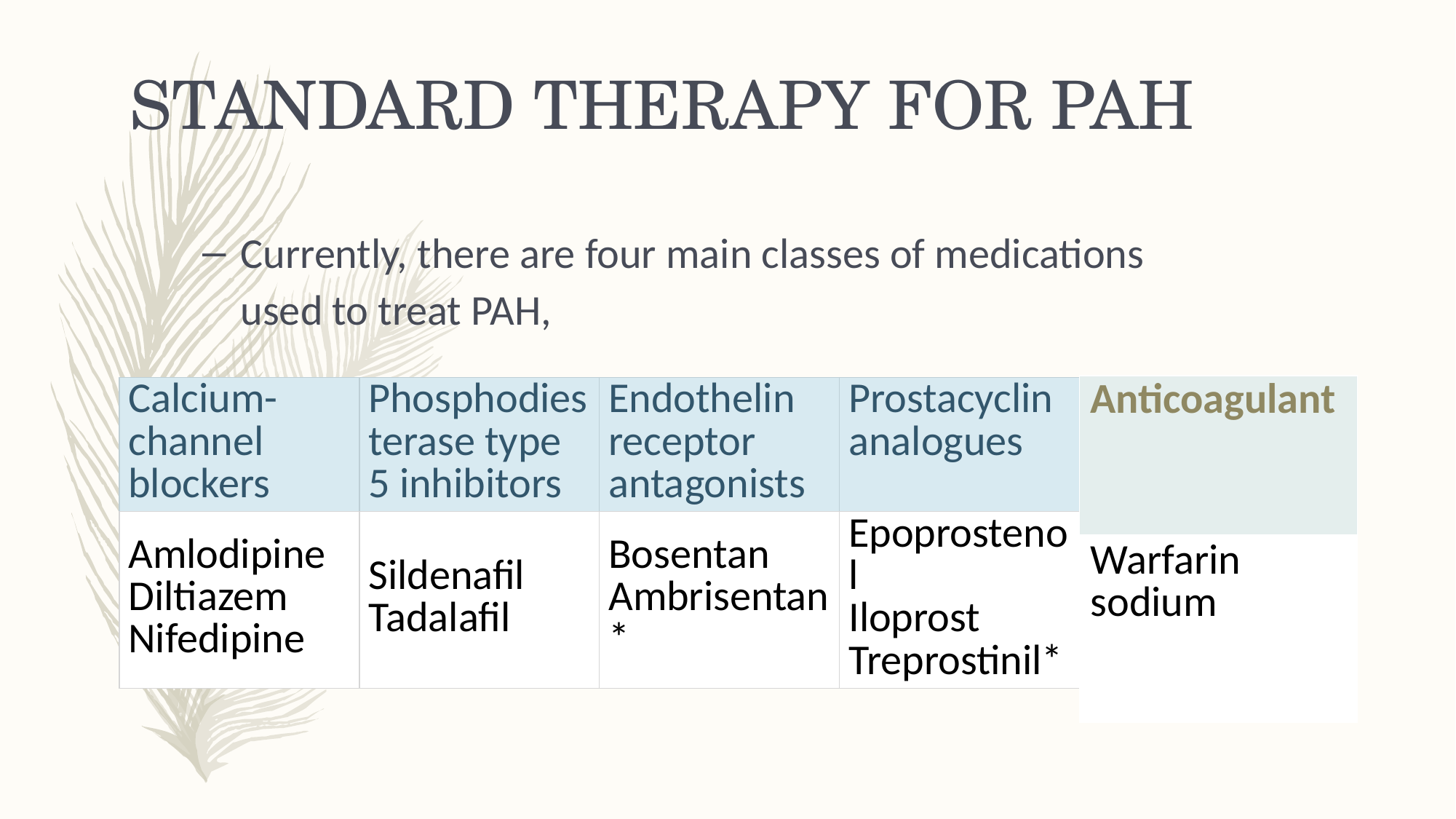

# STANDARD THERAPY FOR PAH
Currently, there are four main classes of medications used to treat PAH,
| Anticoagulant |
| --- |
| Warfarin sodium |
| Calcium-channel blockers | Phosphodiesterase type 5 inhibitors | Endothelin receptor antagonists | Prostacyclin analogues |
| --- | --- | --- | --- |
| Amlodipine  Diltiazem Nifedipine | Sildenafil  Tadalafil | Bosentan Ambrisentan\* | Epoprostenol  Iloprost  Treprostinil\* |